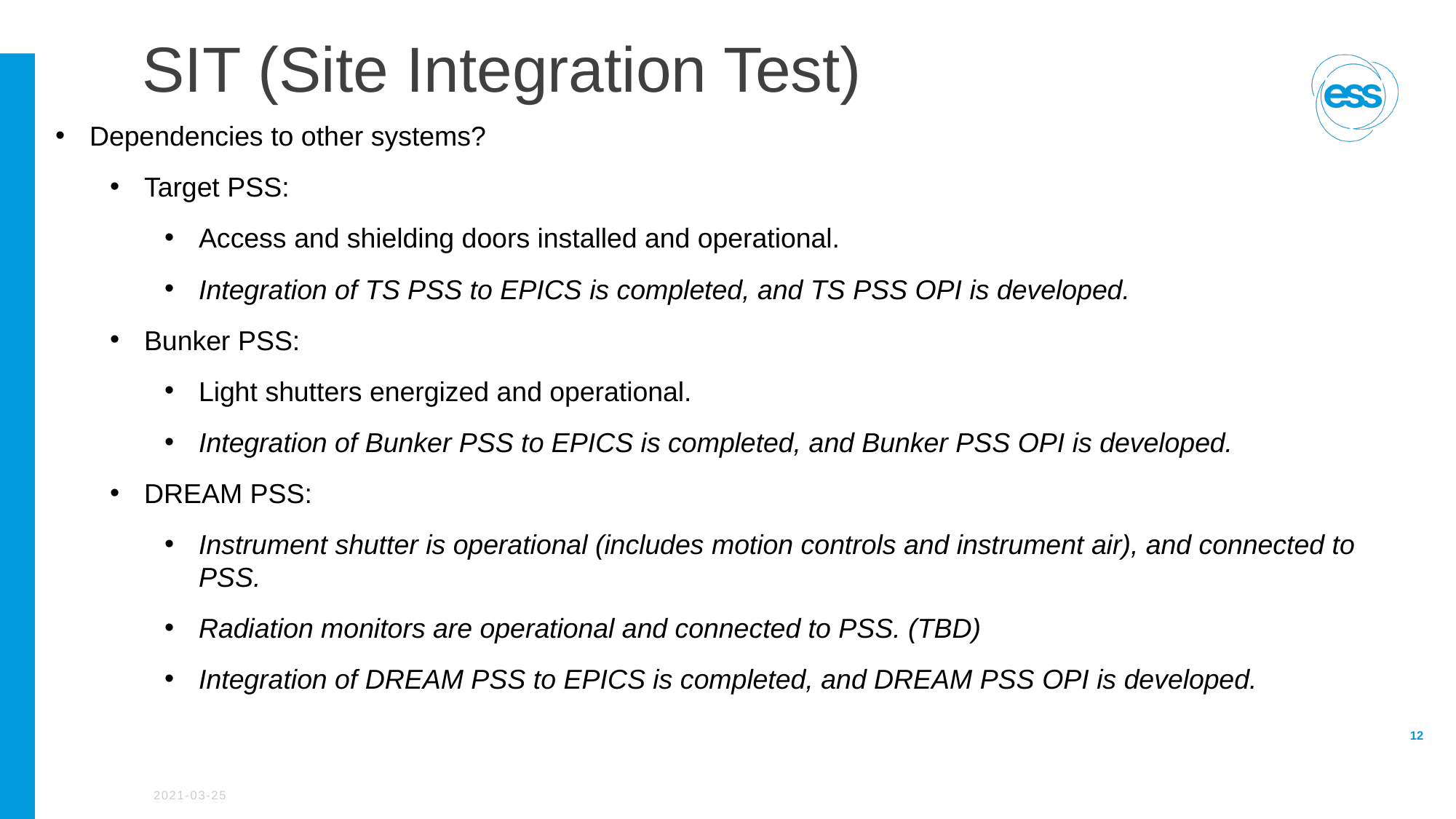

# SIT (Site Integration Test)
Dependencies to other systems?
Target PSS:
Access and shielding doors installed and operational.
Integration of TS PSS to EPICS is completed, and TS PSS OPI is developed.
Bunker PSS:
Light shutters energized and operational.
Integration of Bunker PSS to EPICS is completed, and Bunker PSS OPI is developed.
DREAM PSS:
Instrument shutter is operational (includes motion controls and instrument air), and connected to PSS.
Radiation monitors are operational and connected to PSS. (TBD)
Integration of DREAM PSS to EPICS is completed, and DREAM PSS OPI is developed.
12
2021-03-25